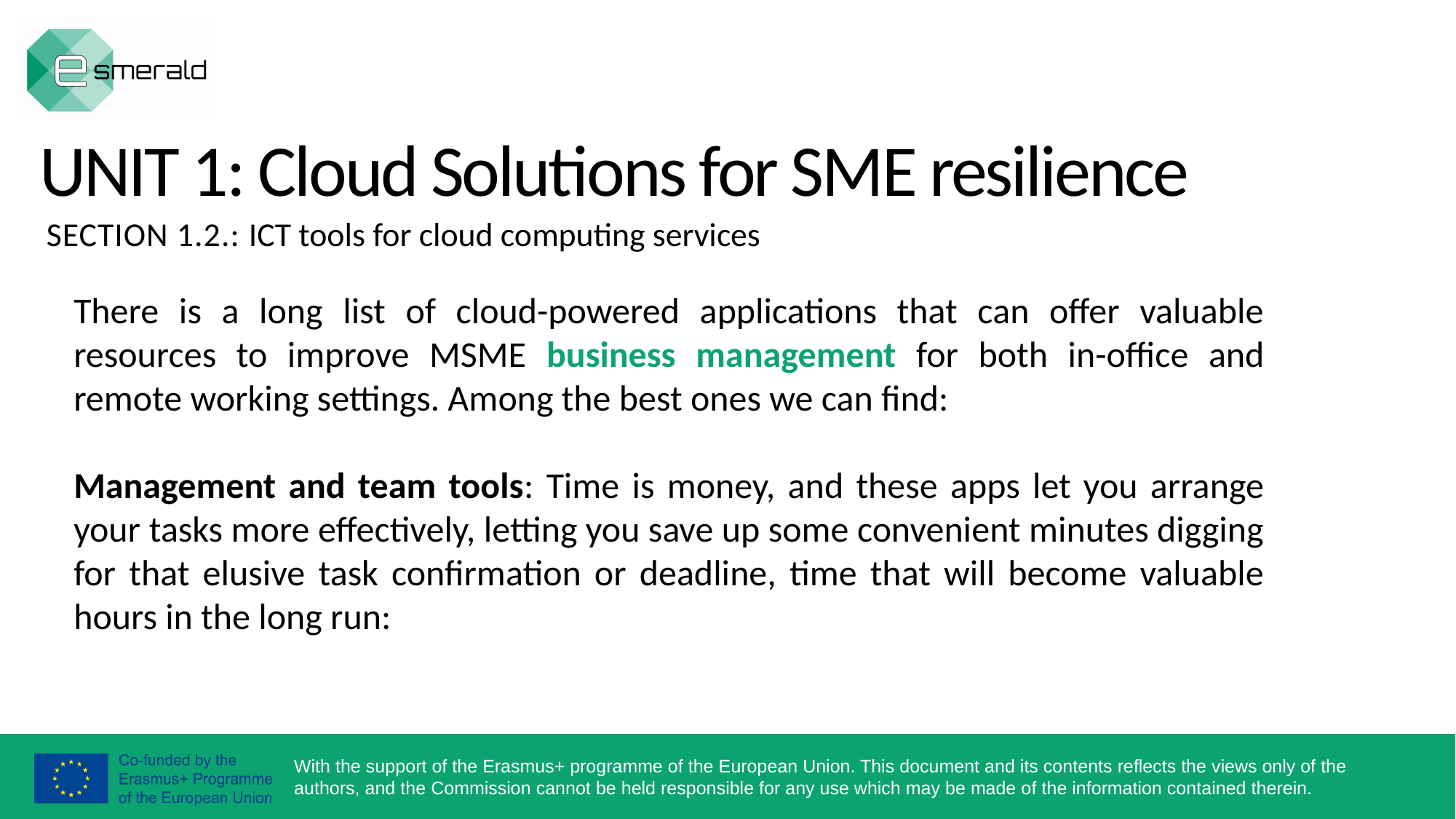

UNIT 1: Cloud Solutions for SME resilience
SECTION 1.2.: ICT tools for cloud computing services

There is a long list of cloud-powered applications that can offer valuable resources to improve MSME business management for both in-office and remote working settings. Among the best ones we can find:

Management and team tools: Time is money, and these apps let you arrange your tasks more effectively, letting you save up some convenient minutes digging for that elusive task confirmation or deadline, time that will become valuable hours in the long run: